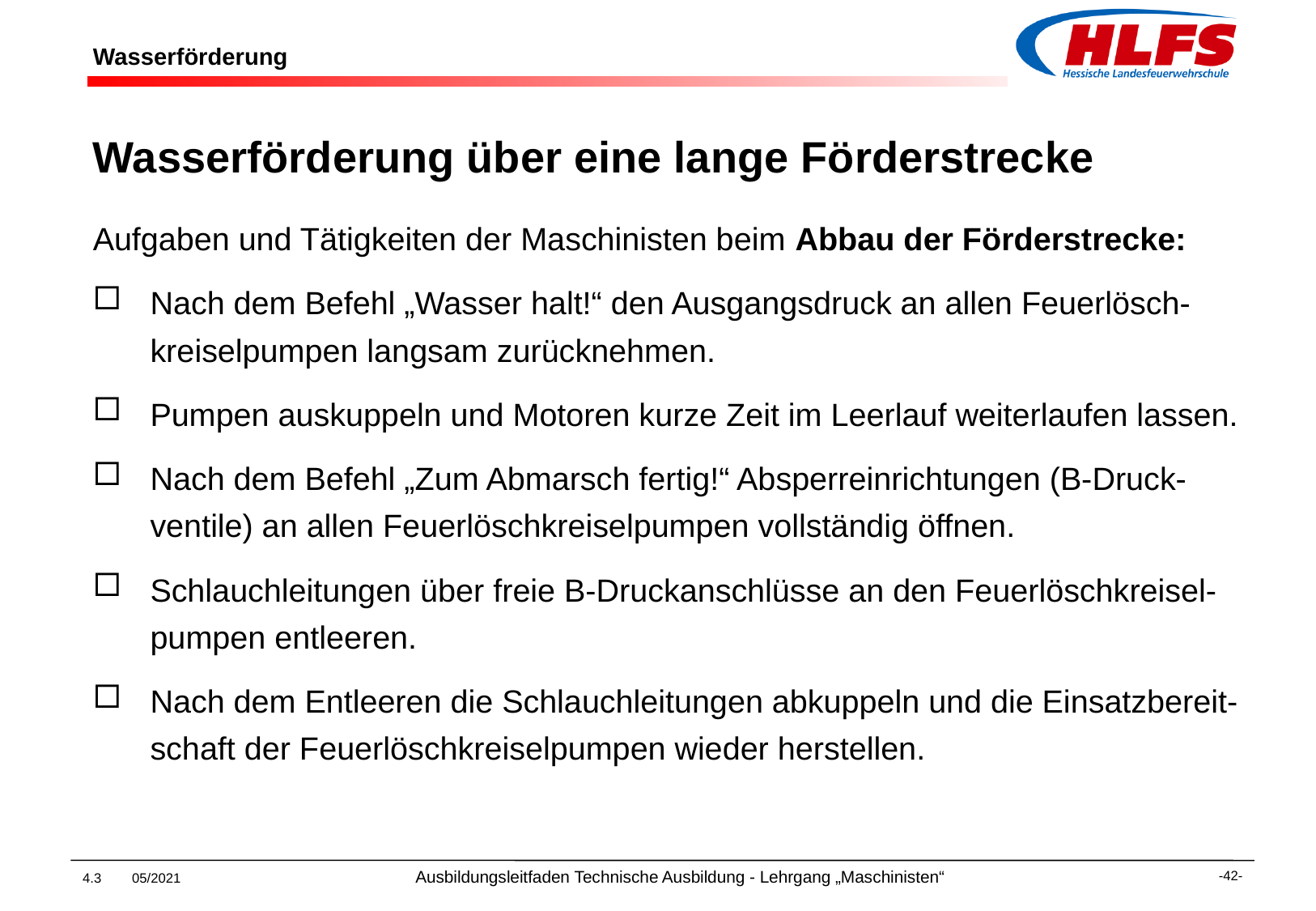

# Wasserförderung
Wasserförderung über eine lange Förderstrecke
Aufgaben und Tätigkeiten der Maschinisten beim Abbau der Förderstrecke:
Nach dem Befehl „Wasser halt!“ den Ausgangsdruck an allen Feuerlösch-kreiselpumpen langsam zurücknehmen.
Pumpen auskuppeln und Motoren kurze Zeit im Leerlauf weiterlaufen lassen.
Nach dem Befehl „Zum Abmarsch fertig!“ Absperreinrichtungen (B-Druck-ventile) an allen Feuerlöschkreiselpumpen vollständig öffnen.
Schlauchleitungen über freie B-Druckanschlüsse an den Feuerlöschkreisel-pumpen entleeren.
Nach dem Entleeren die Schlauchleitungen abkuppeln und die Einsatzbereit-schaft der Feuerlöschkreiselpumpen wieder herstellen.
4.3        05/2021                                                             Ausbildungsleitfaden Technische Ausbildung - Lehrgang „Maschinisten“
-42-